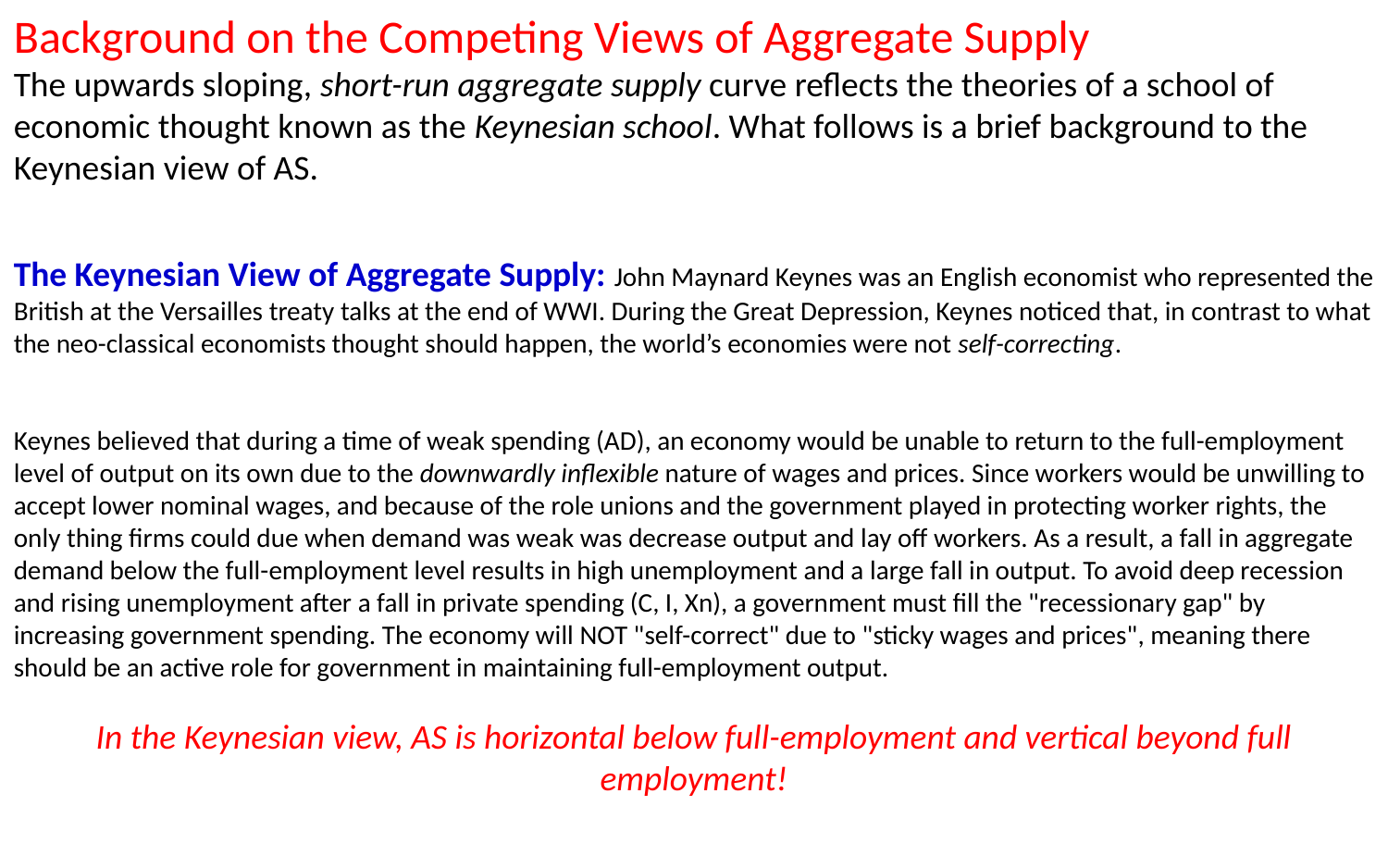

Background on the Competing Views of Aggregate Supply
The upwards sloping, short-run aggregate supply curve reflects the theories of a school of economic thought known as the Keynesian school. What follows is a brief background to the Keynesian view of AS.

The Keynesian View of Aggregate Supply: John Maynard Keynes was an English economist who represented the British at the Versailles treaty talks at the end of WWI. During the Great Depression, Keynes noticed that, in contrast to what the neo-classical economists thought should happen, the world’s economies were not self-correcting.

Keynes believed that during a time of weak spending (AD), an economy would be unable to return to the full-employment level of output on its own due to the downwardly inflexible nature of wages and prices. Since workers would be unwilling to accept lower nominal wages, and because of the role unions and the government played in protecting worker rights, the only thing firms could due when demand was weak was decrease output and lay off workers. As a result, a fall in aggregate demand below the full-employment level results in high unemployment and a large fall in output. To avoid deep recession and rising unemployment after a fall in private spending (C, I, Xn), a government must fill the "recessionary gap" by increasing government spending. The economy will NOT "self-correct" due to "sticky wages and prices", meaning there should be an active role for government in maintaining full-employment output.

In the Keynesian view, AS is horizontal below full-employment and vertical beyond full employment!